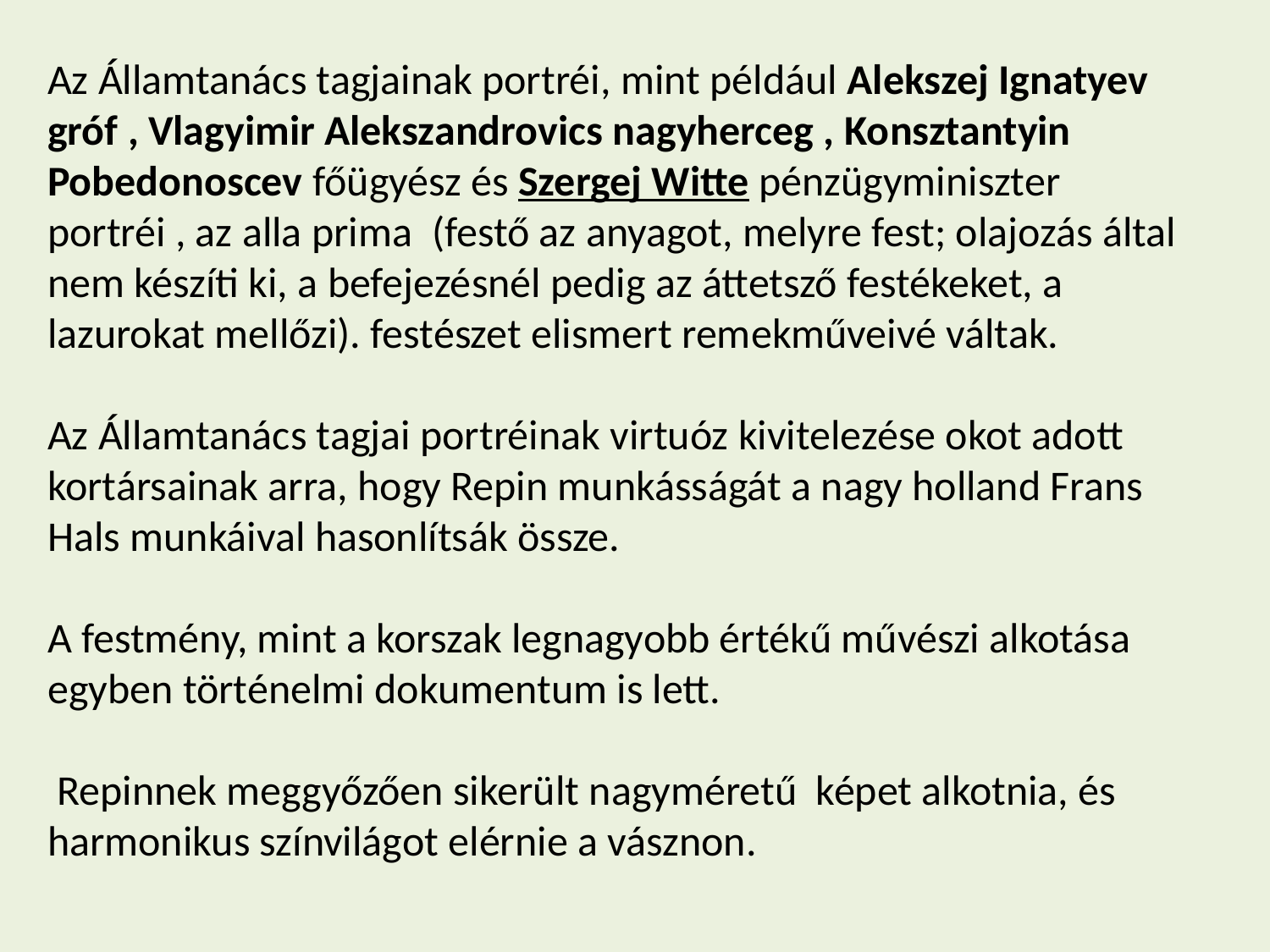

Az Államtanács tagjainak portréi, mint például Alekszej Ignatyev gróf , Vlagyimir Alekszandrovics nagyherceg , Konsztantyin Pobedonoscev főügyész és Szergej Witte pénzügyminiszter portréi , az alla prima  (festő az anyagot, melyre fest; olajozás által nem készíti ki, a befejezésnél pedig az áttetsző festékeket, a lazurokat mellőzi). festészet elismert remekműveivé váltak.

Az Államtanács tagjai portréinak virtuóz kivitelezése okot adott kortársainak arra, hogy Repin munkásságát a nagy holland Frans Hals munkáival hasonlítsák össze.

A festmény, mint a korszak legnagyobb értékű művészi alkotása egyben történelmi dokumentum is lett.

 Repinnek meggyőzően sikerült nagyméretű  képet alkotnia, és harmonikus színvilágot elérnie a vásznon.